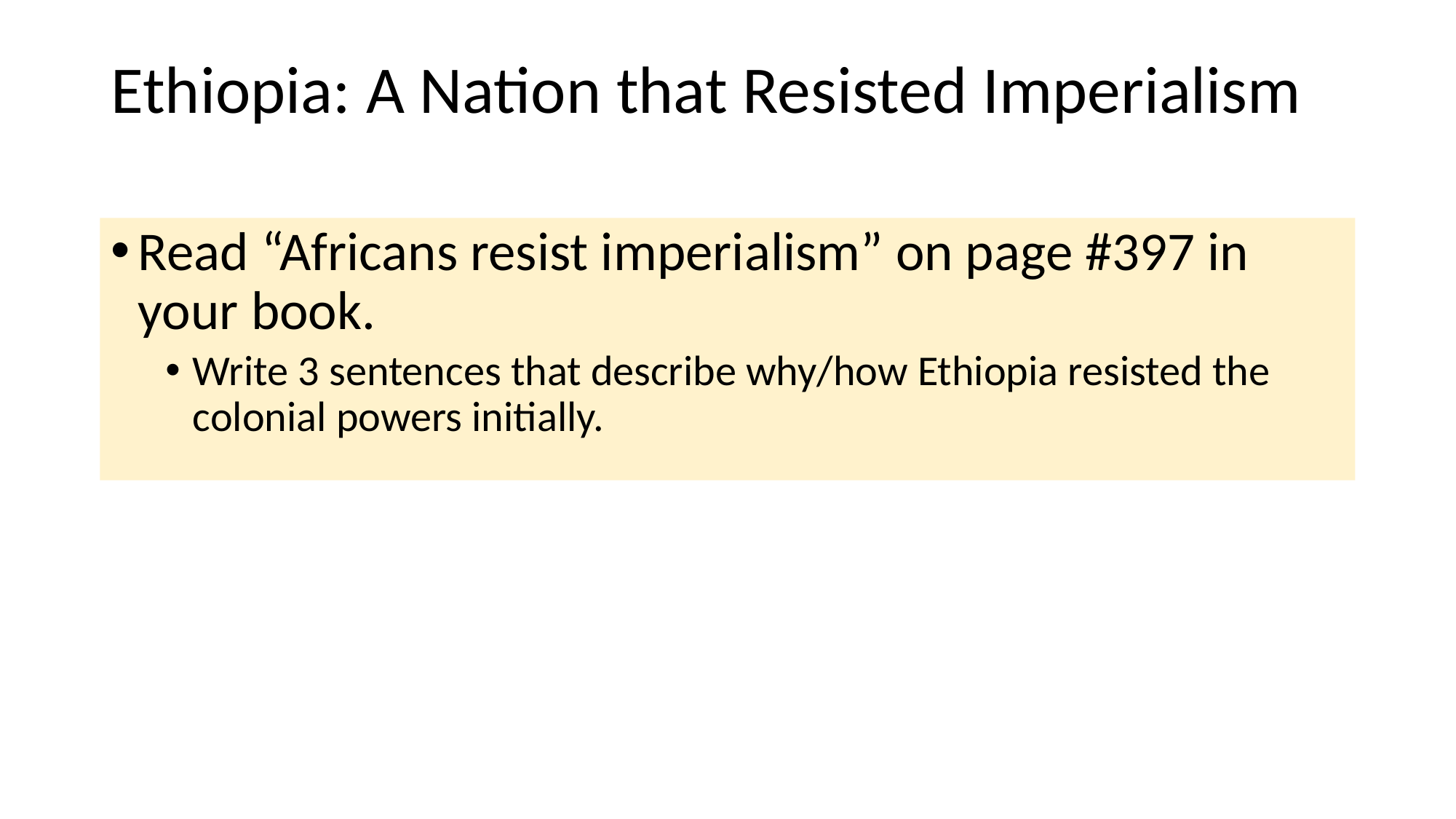

# Ethiopia: A Nation that Resisted Imperialism
Read “Africans resist imperialism” on page #397 in your book.
Write 3 sentences that describe why/how Ethiopia resisted the colonial powers initially.